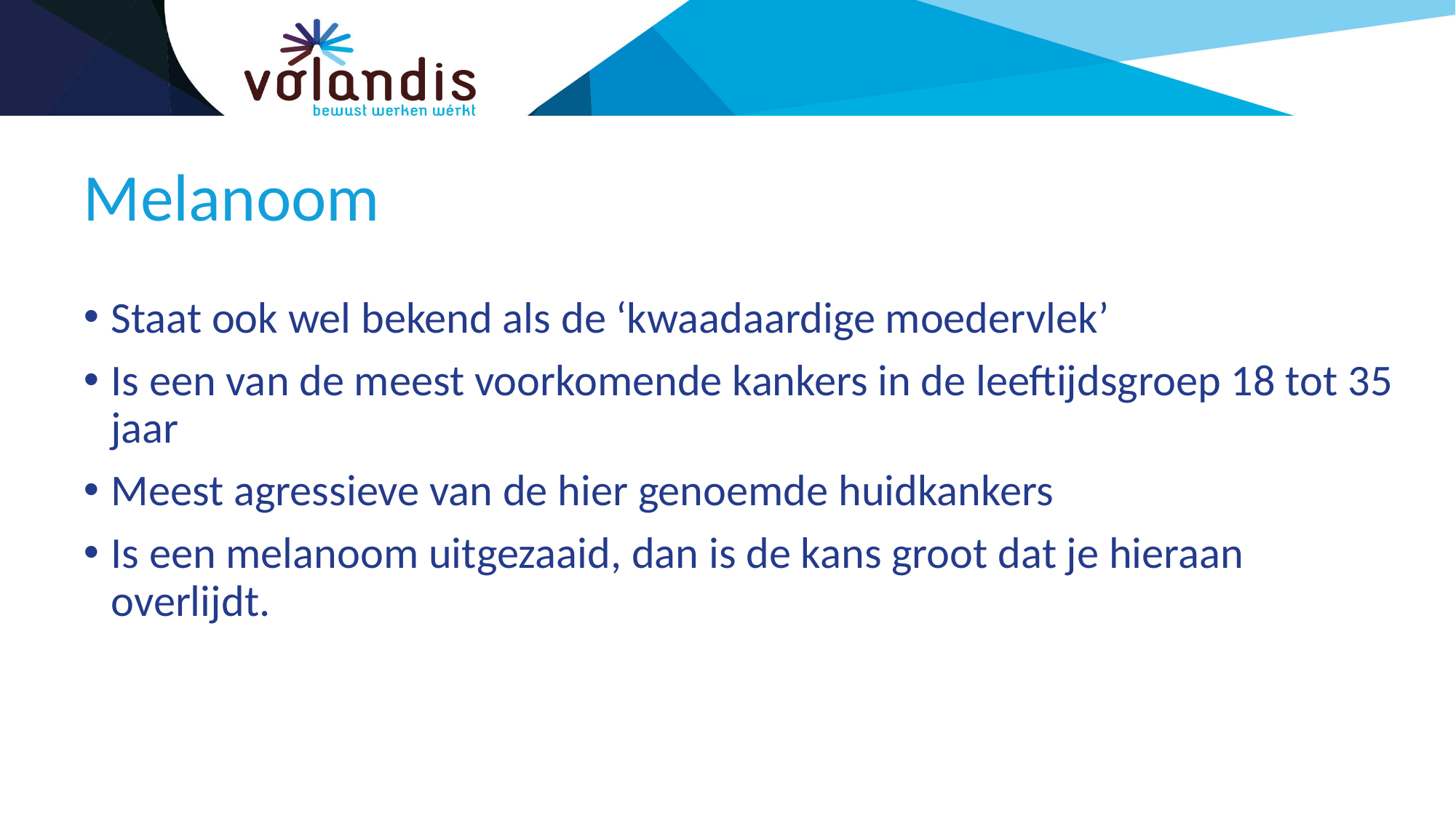

# Melanoom
Staat ook wel bekend als de ‘kwaadaardige moedervlek’
Is een van de meest voorkomende kankers in de leeftijdsgroep 18 tot 35 jaar
Meest agressieve van de hier genoemde huidkankers
Is een melanoom uitgezaaid, dan is de kans groot dat je hieraan overlijdt.